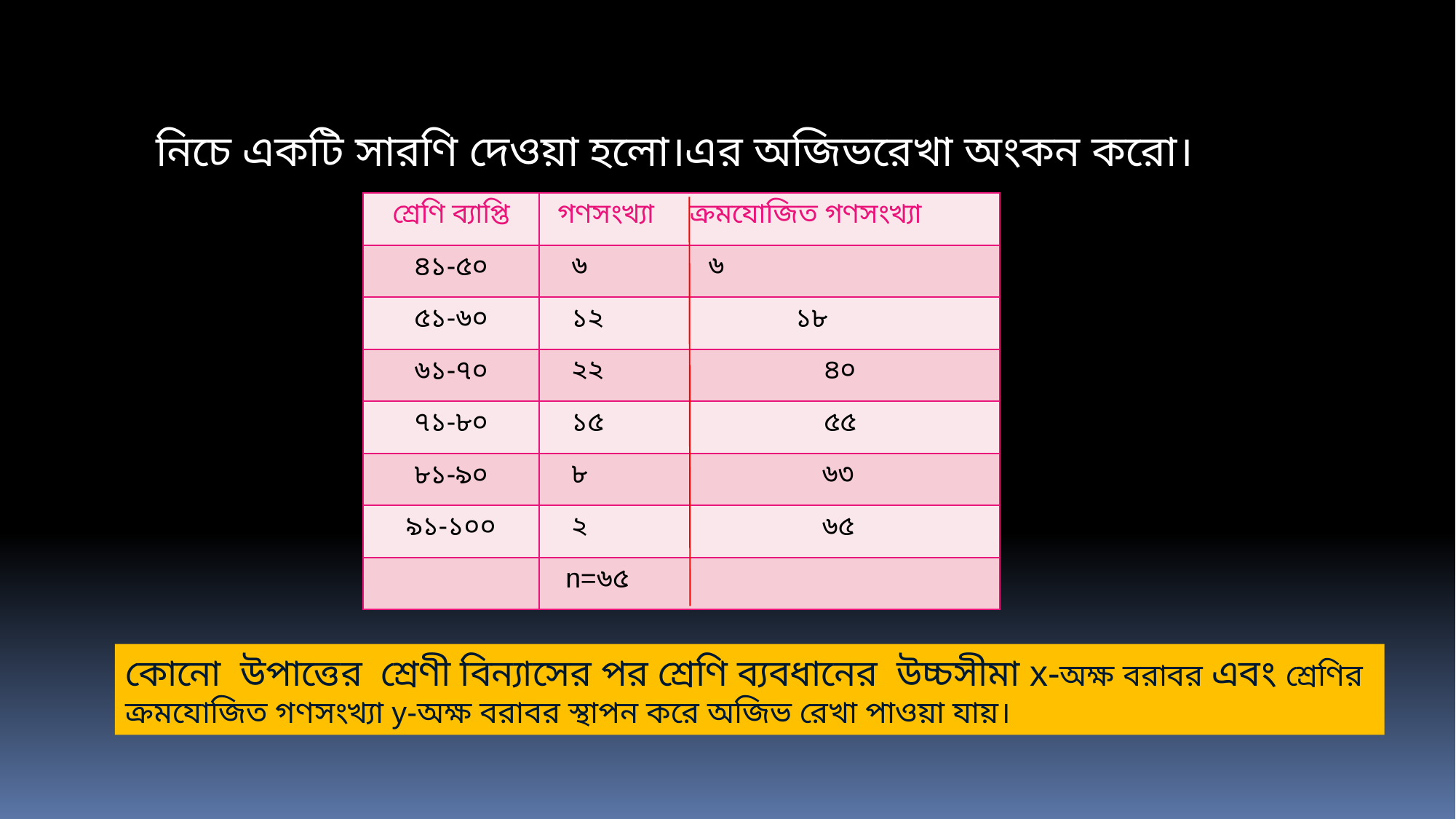

নিচে একটি সারণি দেওয়া হলো।এর অজিভরেখা অংকন করো।
| শ্রেণি ব্যাপ্তি | গণসংখ্যা ক্রমযোজিত গণসংখ্যা |
| --- | --- |
| ৪১-৫০ | ৬ ৬ |
| ৫১-৬০ | ১২ ১৮ |
| ৬১-৭০ | ২২ ৪০ |
| ৭১-৮০ | ১৫ ৫৫ |
| ৮১-৯০ | ৮ ৬৩ |
| ৯১-১০০ | ২ ৬৫ |
|  | n=৬৫ |
কোনো  উপাত্তের  শ্রেণী বিন্যাসের পর শ্রেণি ব্যবধানের  উচ্চসীমা x-অক্ষ বরাবর এবং শ্রেণির ক্রমযোজিত গণসংখ্যা y-অক্ষ বরাবর স্থাপন করে অজিভ রেখা পাওয়া যায়।